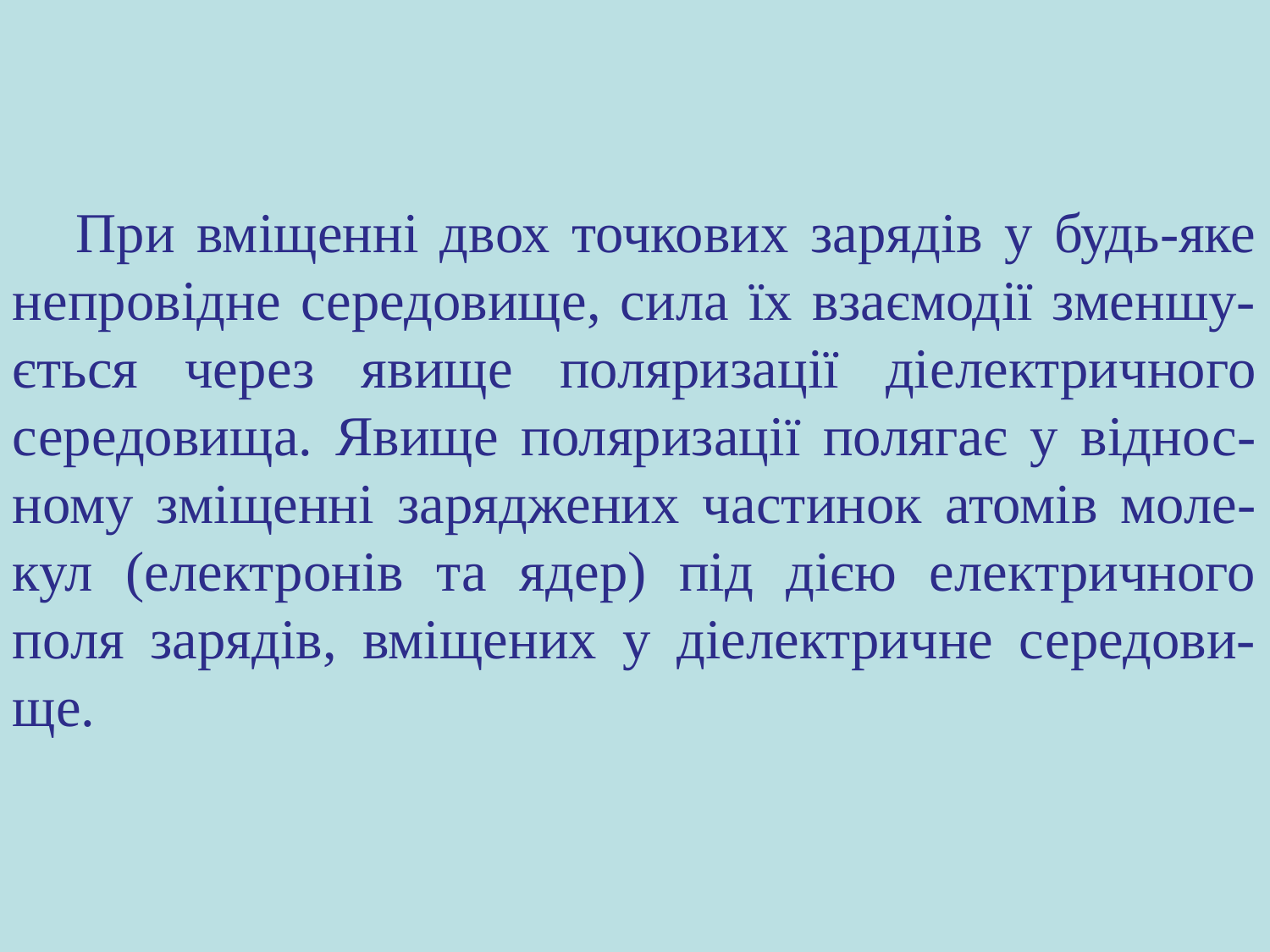

При вміщенні двох точкових зарядів у будь-яке непровідне середовище, сила їх взаємодії зменшу-ється через явище поляризації діелектричного середовища. Явище поляризації полягає у віднос-ному зміщенні заряджених частинок атомів моле-кул (електронів та ядер) під дією електричного поля зарядів, вміщених у діелектричне середови-ще.